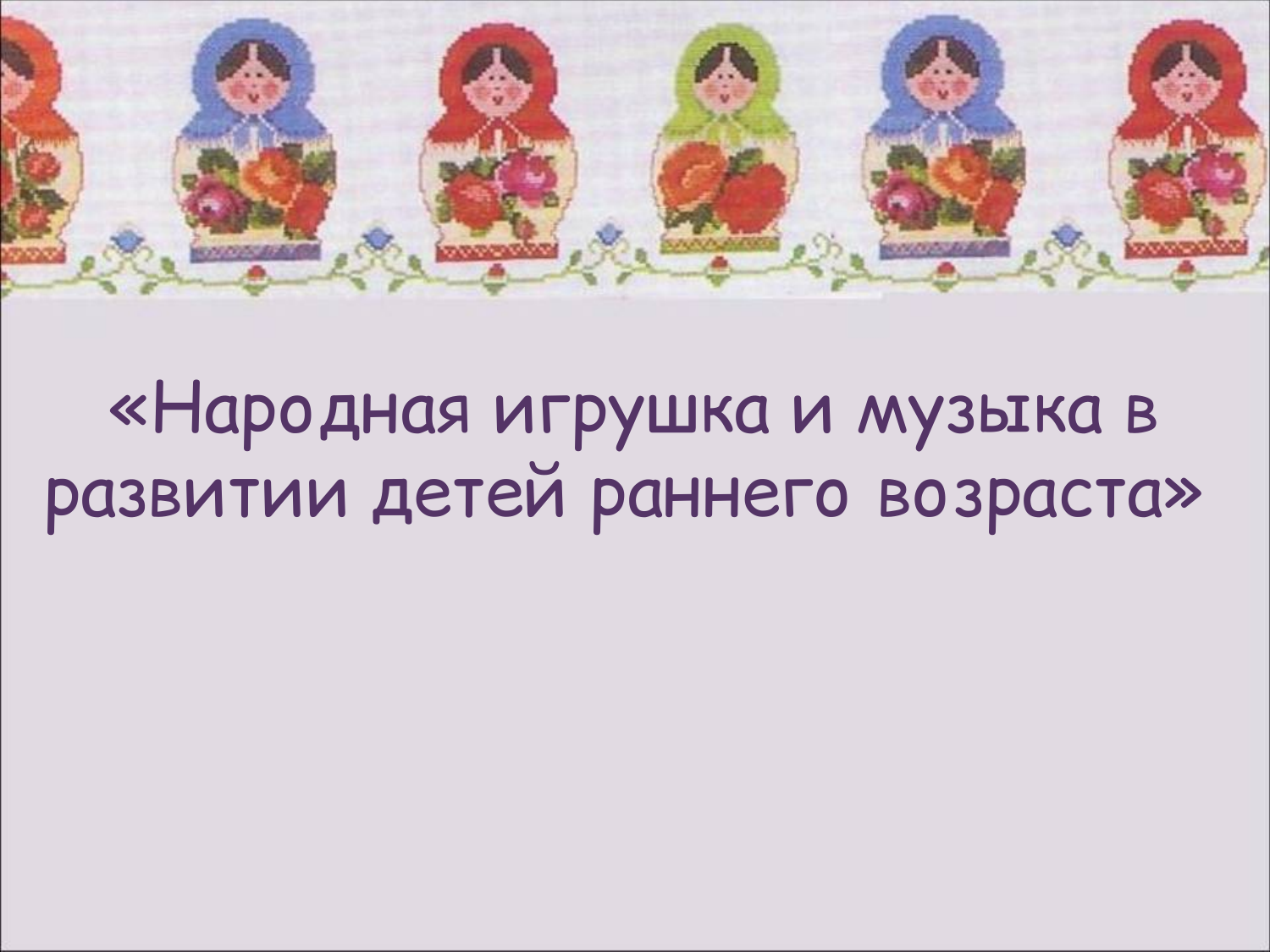

«Народная игрушка и музыка в развитии детей раннего возраста»